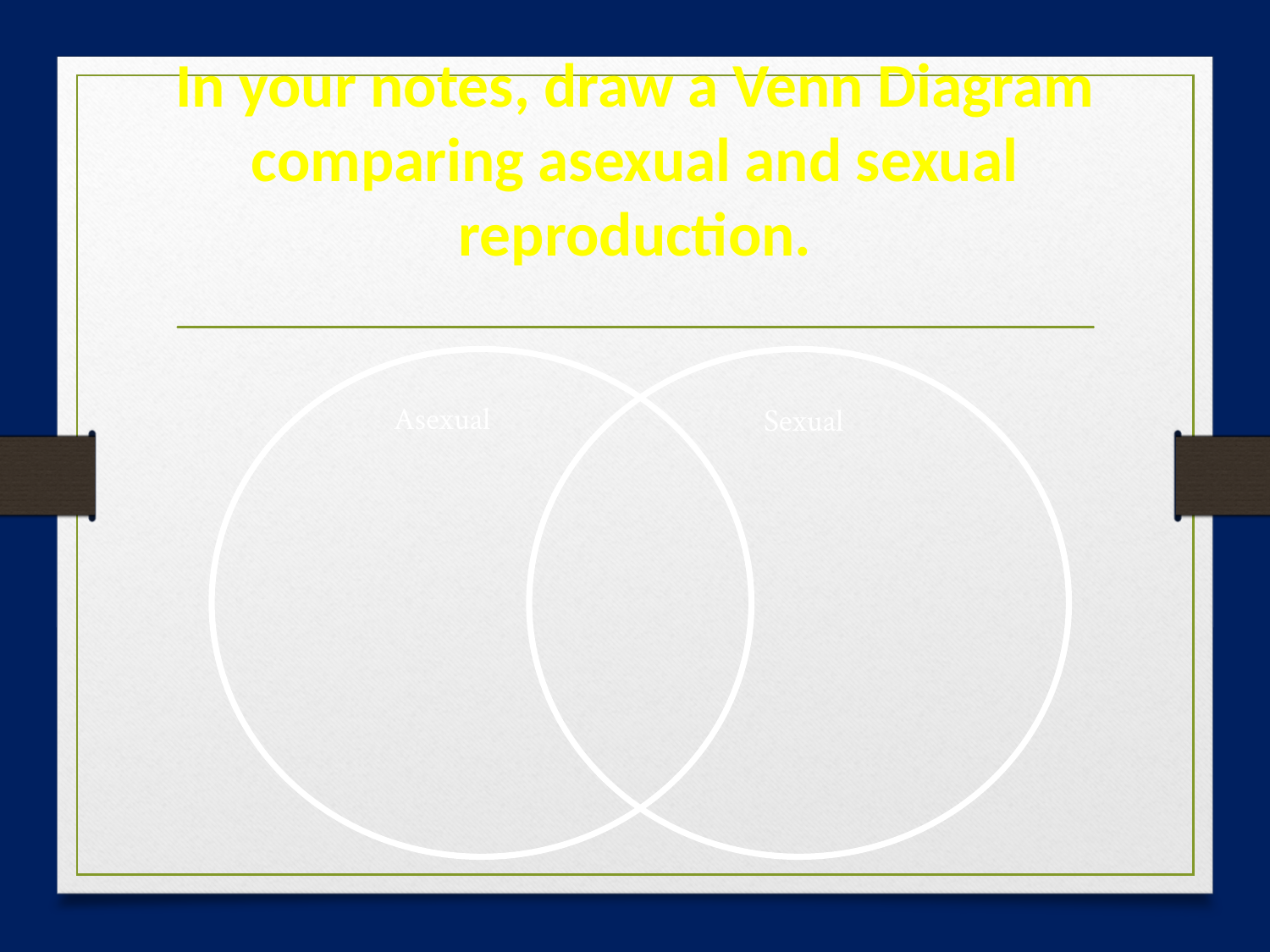

# In your notes, draw a Venn Diagram comparing asexual and sexual reproduction.

Asexual
Sexual